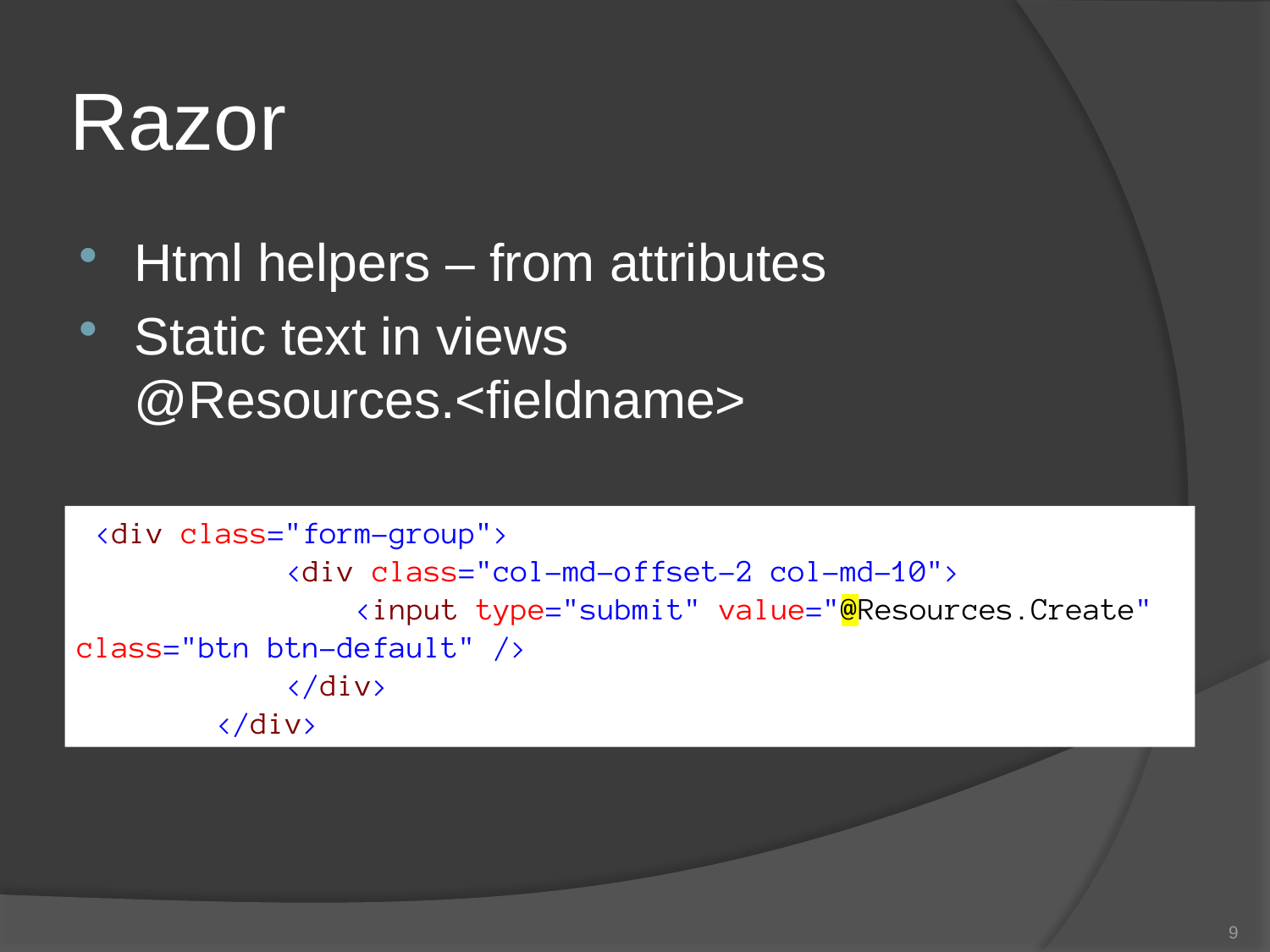

# Razor
Html helpers – from attributes
Static text in views
@Resources.<fieldname>
 <div class="form-group">
            <div class="col-md-offset-2 col-md-10">
                <input type="submit" value="@Resources.Create" class="btn btn-default" />
            </div>
        </div>
9